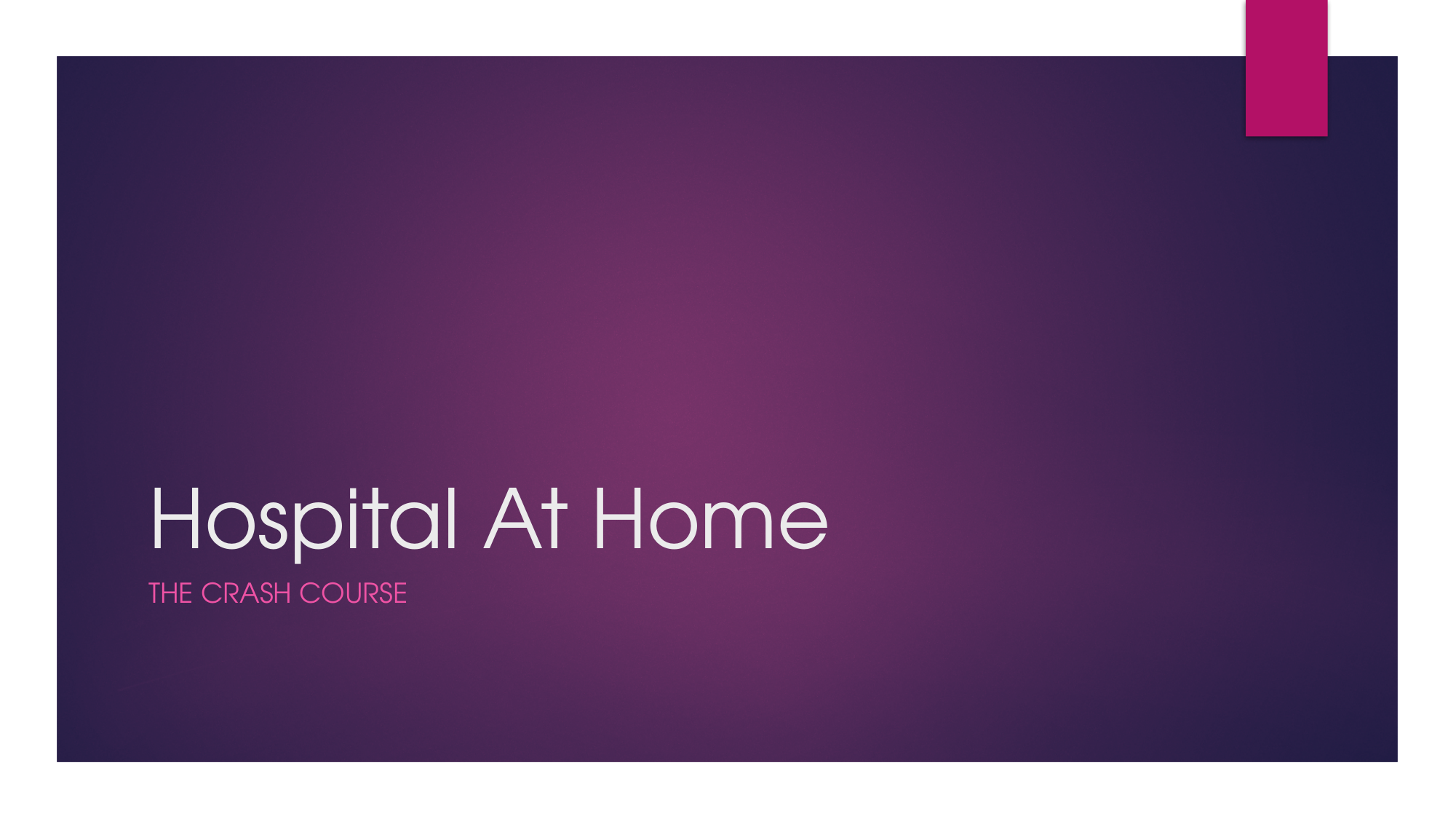

# Hospital At Home
The crash course